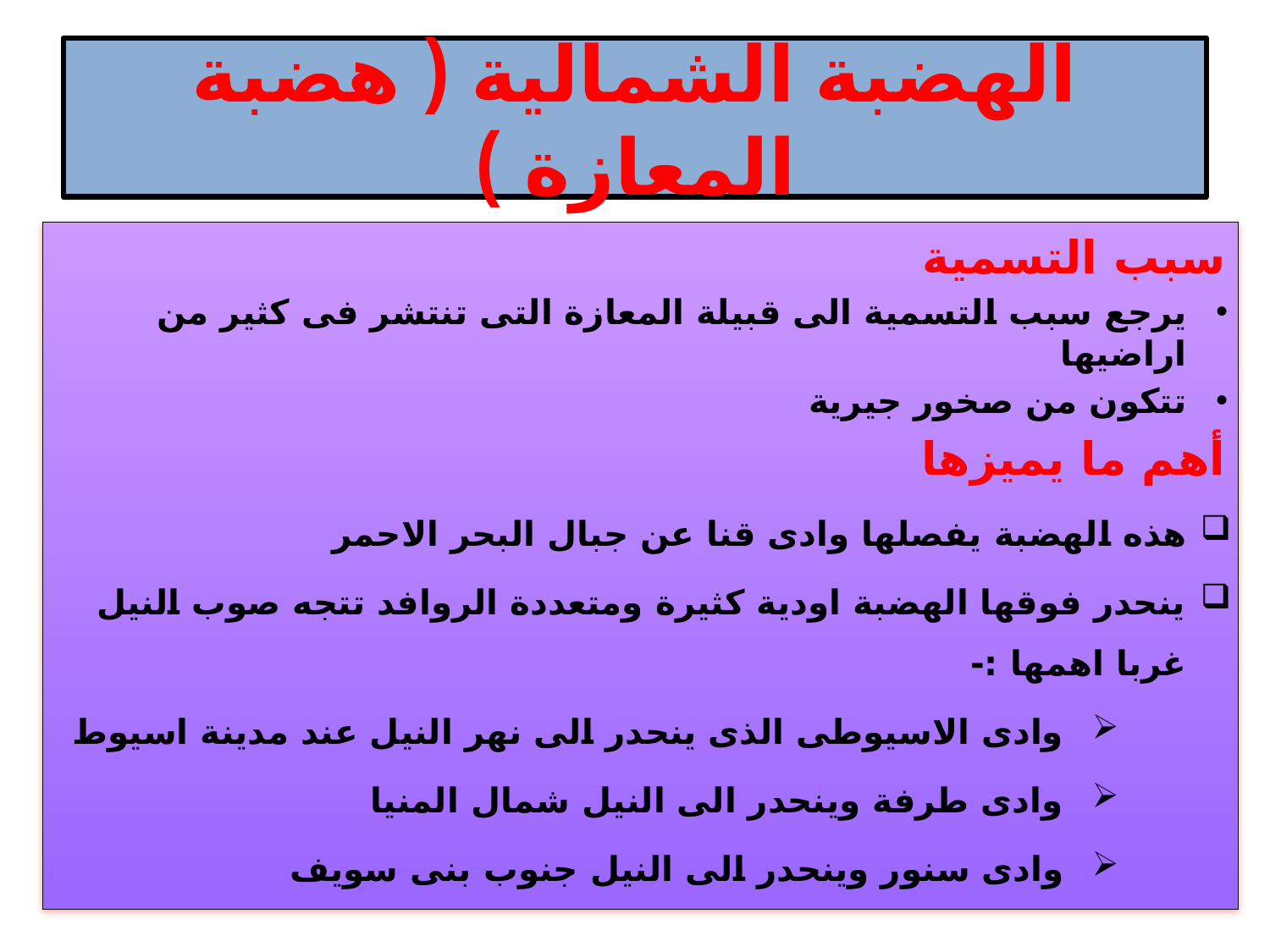

# الهضبة الشمالية ( هضبة المعازة )
سبب التسمية
يرجع سبب التسمية الى قبيلة المعازة التى تنتشر فى كثير من اراضيها
تتكون من صخور جيرية
أهم ما يميزها
هذه الهضبة يفصلها وادى قنا عن جبال البحر الاحمر
ينحدر فوقها الهضبة اودية كثيرة ومتعددة الروافد تتجه صوب النيل غربا اهمها :-
وادى الاسيوطى الذى ينحدر الى نهر النيل عند مدينة اسيوط
وادى طرفة وينحدر الى النيل شمال المنيا
وادى سنور وينحدر الى النيل جنوب بنى سويف